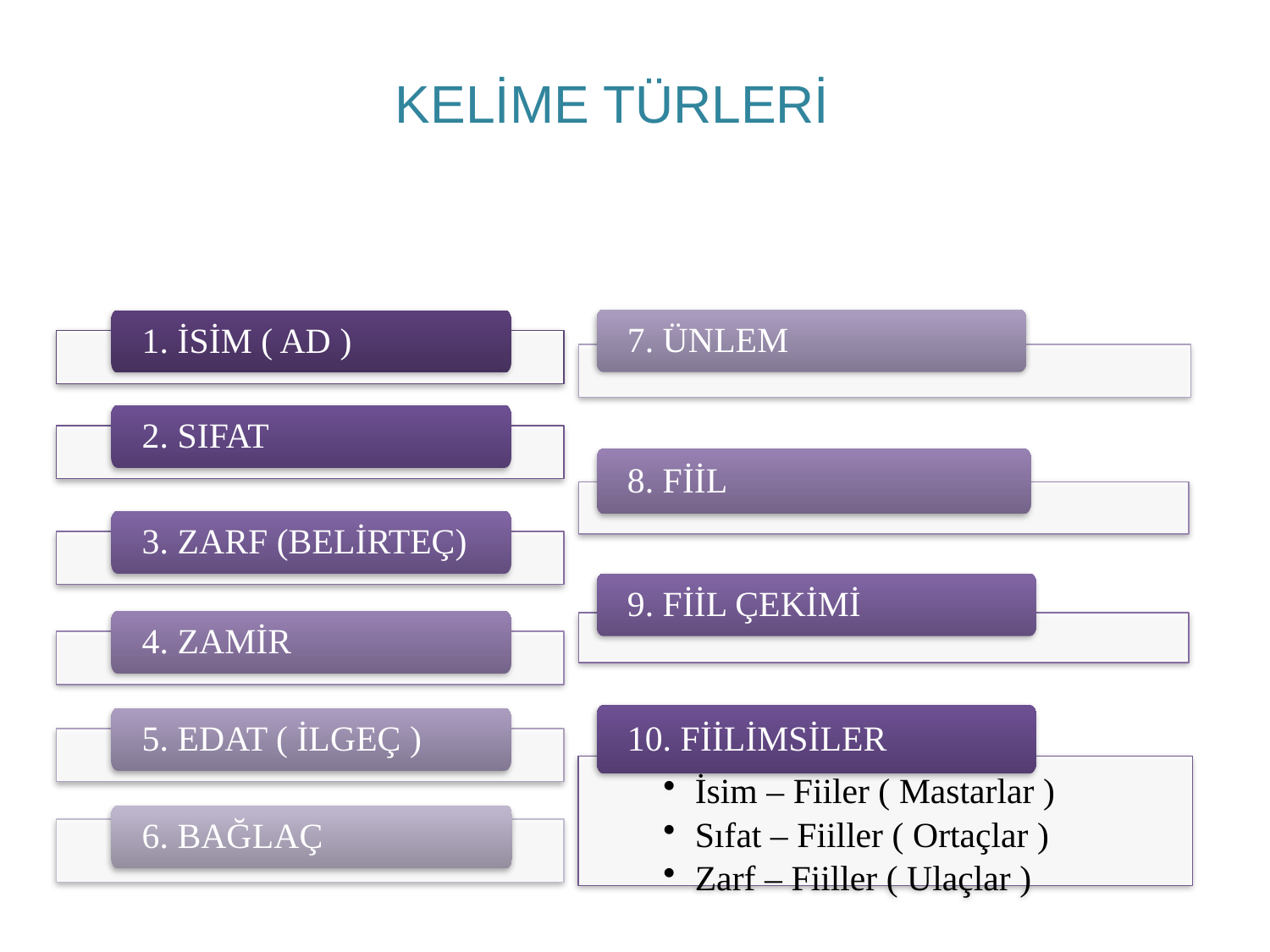

KELİME TÜRLERİ

7. ÜNLEM
1. İSİM ( AD )

2. SIFAT

8. FİİL

3. ZARF (BELİRTEÇ)

9. FİİL ÇEKİMİ
4. ZAMİR

10. FİİLİMSİLER
5. EDAT ( İLGEÇ )

İsim – Fiiler ( Mastarlar )
Sıfat – Fiiller ( Ortaçlar )
Zarf – Fiiller ( Ulaçlar )
6. BAĞLAÇ